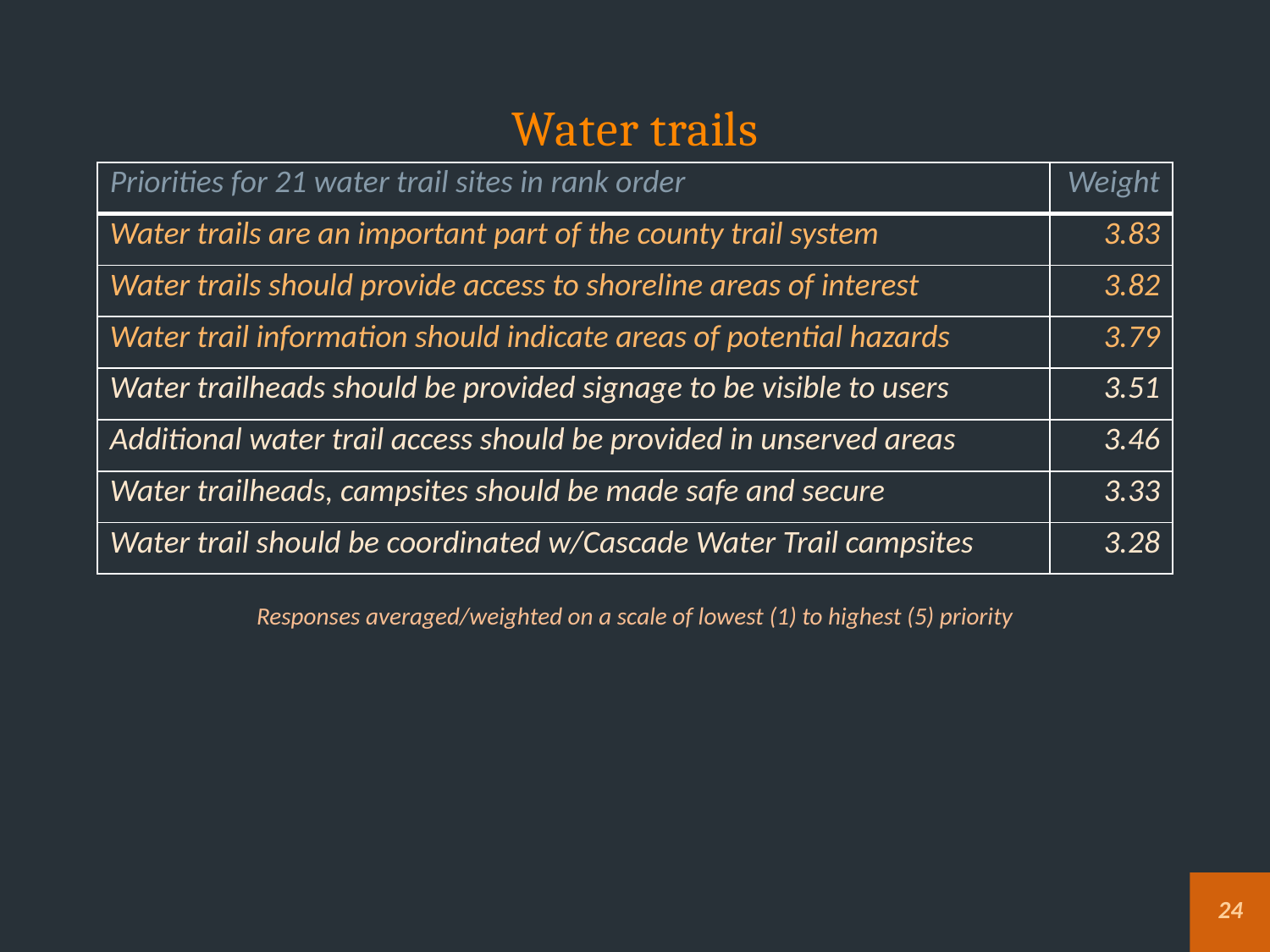

# Water trails
| Priorities for 21 water trail sites in rank order | Weight |
| --- | --- |
| Water trails are an important part of the county trail system | 3.83 |
| Water trails should provide access to shoreline areas of interest | 3.82 |
| Water trail information should indicate areas of potential hazards | 3.79 |
| Water trailheads should be provided signage to be visible to users | 3.51 |
| Additional water trail access should be provided in unserved areas | 3.46 |
| Water trailheads, campsites should be made safe and secure | 3.33 |
| Water trail should be coordinated w/Cascade Water Trail campsites | 3.28 |
Responses averaged/weighted on a scale of lowest (1) to highest (5) priority
24